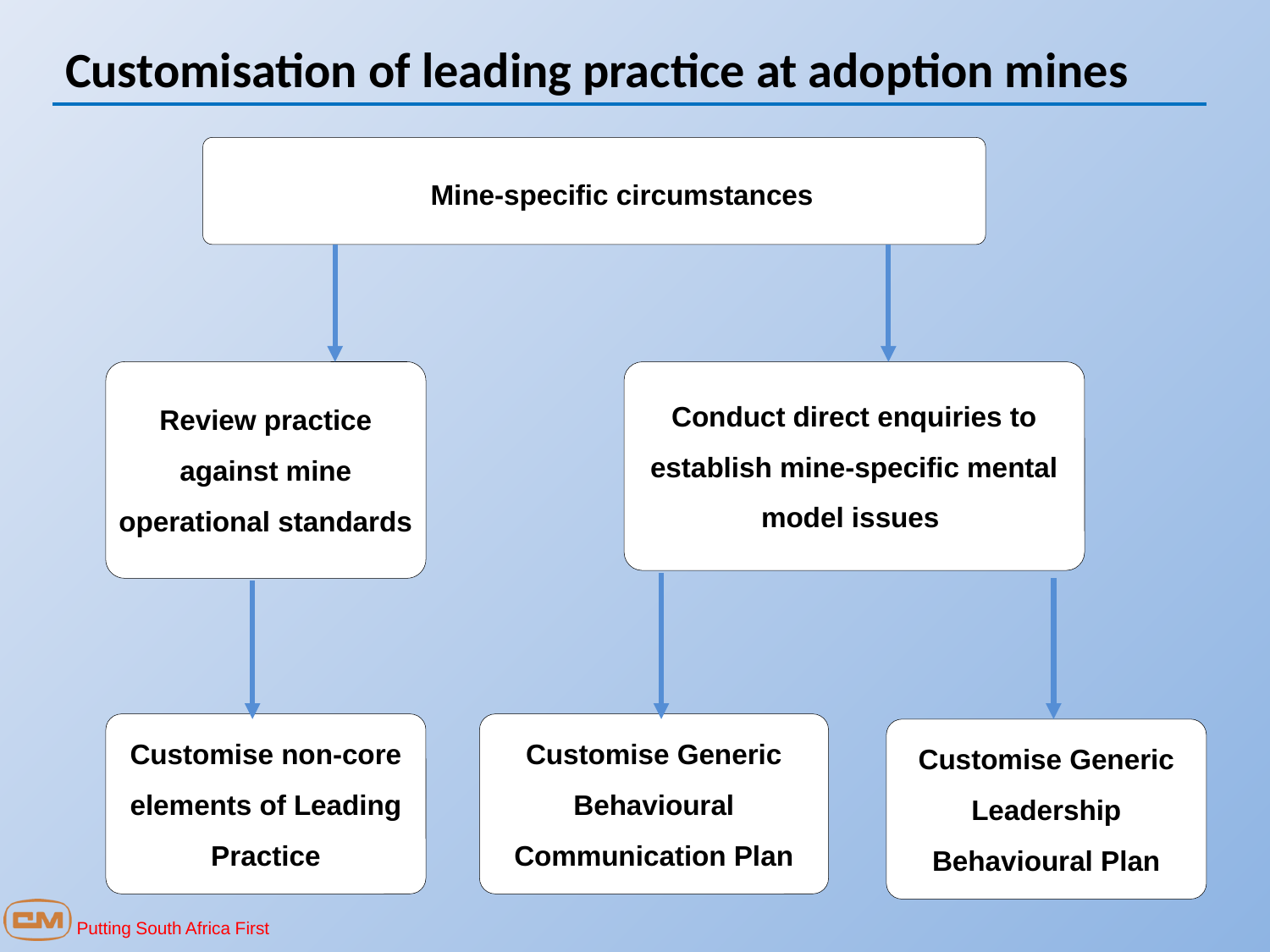

Customisation of leading practice at adoption mines

Mine-specific circumstances

Review practice against mine operational standards

Conduct direct enquiries to establish mine-specific mental model issues

Customise non-core elements of Leading Practice

Customise Generic Behavioural Communication Plan

Customise Generic Leadership Behavioural Plan